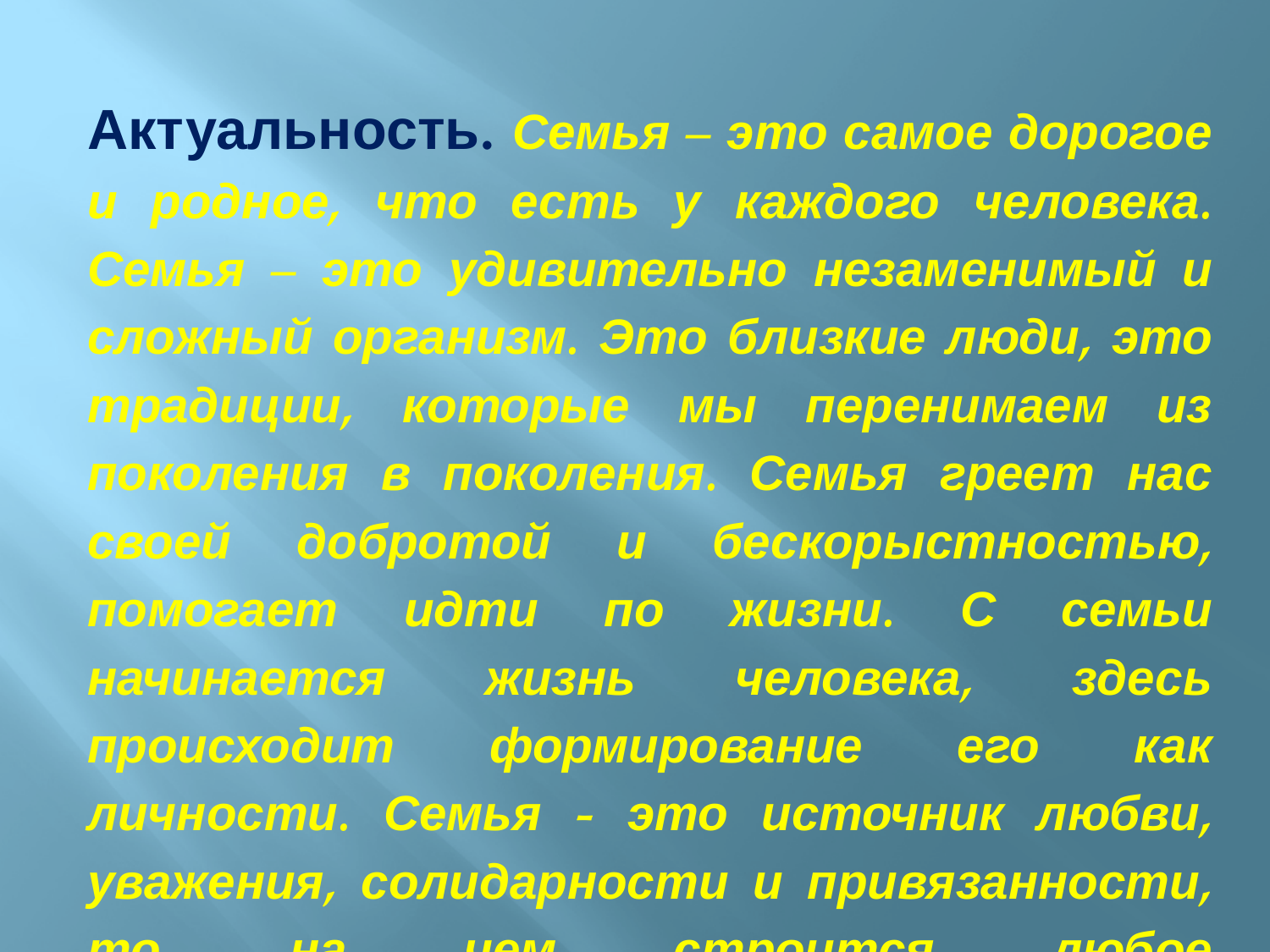

Актуальность. Семья – это самое дорогое и родное, что есть у каждого человека. Семья – это удивительно незаменимый и сложный организм. Это близкие люди, это традиции, которые мы перенимаем из поколения в поколения. Семья греет нас своей добротой и бескорыстностью, помогает идти по жизни. С семьи начинается жизнь человека, здесь происходит формирование его как личности. Семья - это источник любви, уважения, солидарности и привязанности, то, на чем строится любое цивилизованное общество, без чего не может существовать человек.